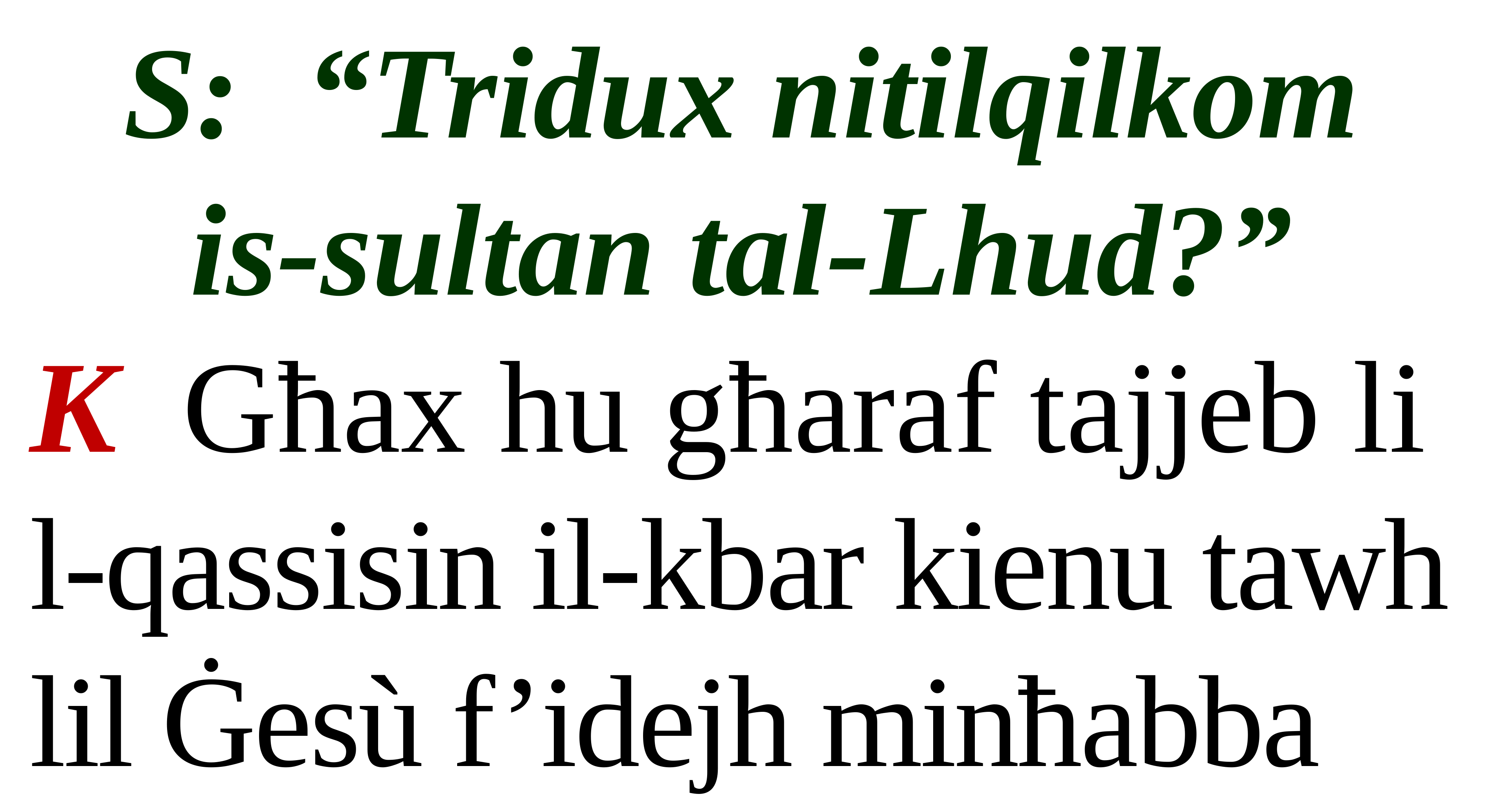

S:  “Tridux nitilqilkom
is-sultan tal-Lhud?”
K  Għax hu għaraf tajjeb li l-qassisin il-kbar kienu tawh lil Ġesù f’idejh minħabba